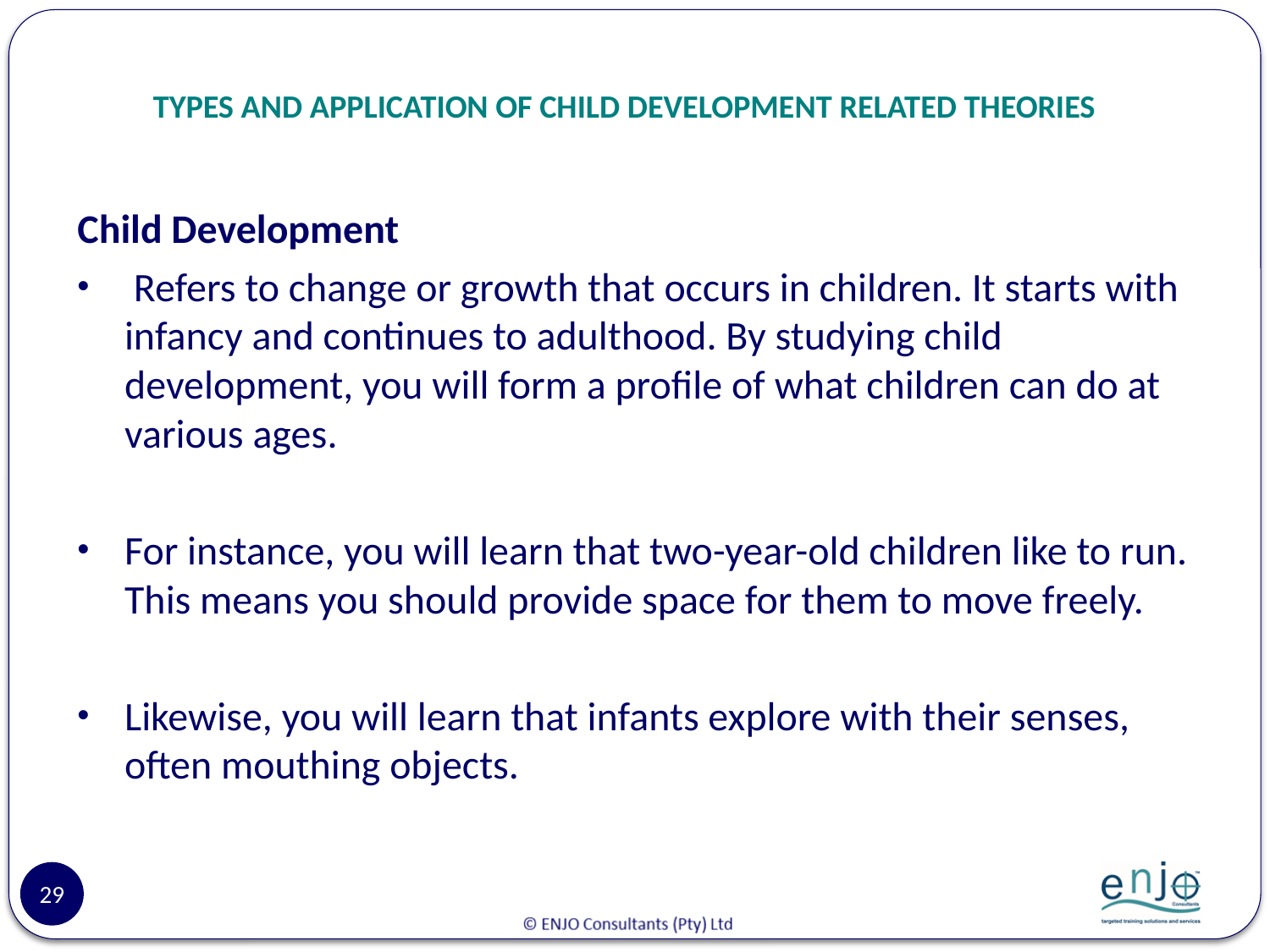

# TYPES AND APPLICATION OF CHILD DEVELOPMENT RELATED THEORIES
Child Development
 Refers to change or growth that occurs in children. It starts with infancy and continues to adulthood. By studying child development, you will form a profile of what children can do at various ages.

For instance, you will learn that two-year-old children like to run. This means you should provide space for them to move freely.

Likewise, you will learn that infants explore with their senses, often mouthing objects.

29